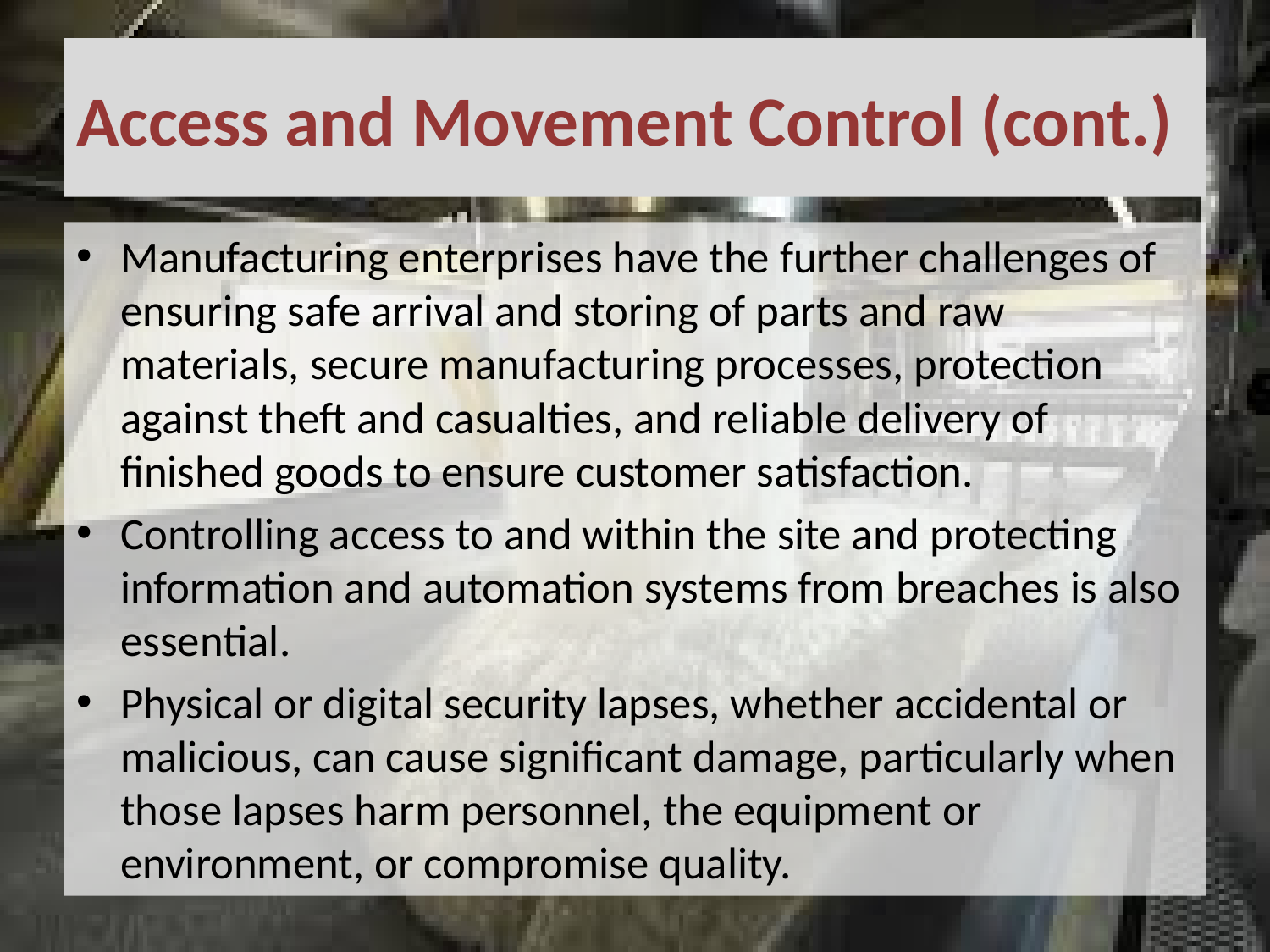

# Access and Movement Control (cont.)
Manufacturing enterprises have the further challenges of ensuring safe arrival and storing of parts and raw materials, secure manufacturing processes, protection against theft and casualties, and reliable delivery of finished goods to ensure customer satisfaction.
Controlling access to and within the site and protecting information and automation systems from breaches is also essential.
Physical or digital security lapses, whether accidental or malicious, can cause significant damage, particularly when those lapses harm personnel, the equipment or environment, or compromise quality.